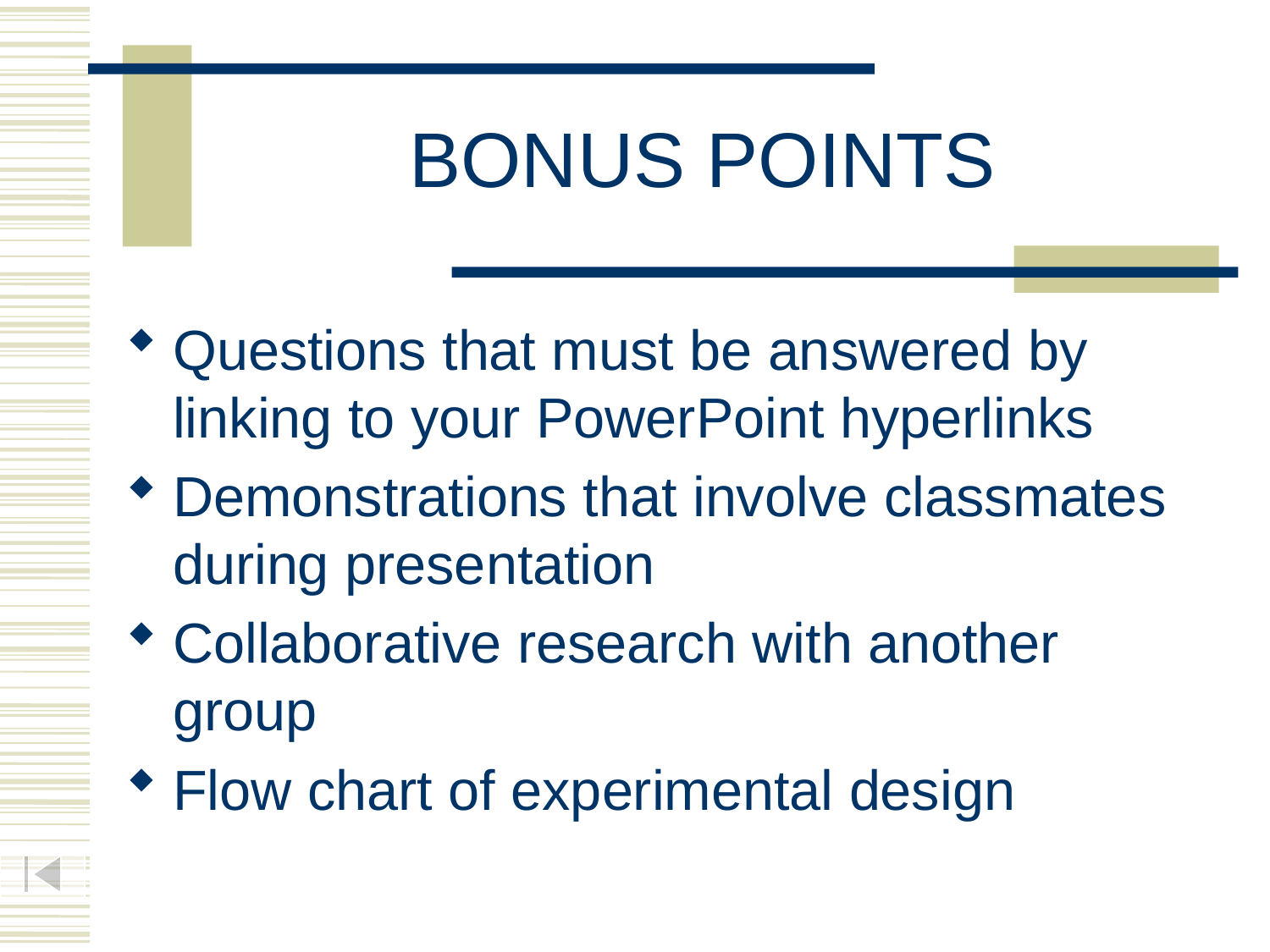

# BONUS POINTS
Questions that must be answered by linking to your PowerPoint hyperlinks
Demonstrations that involve classmates during presentation
Collaborative research with another group
Flow chart of experimental design